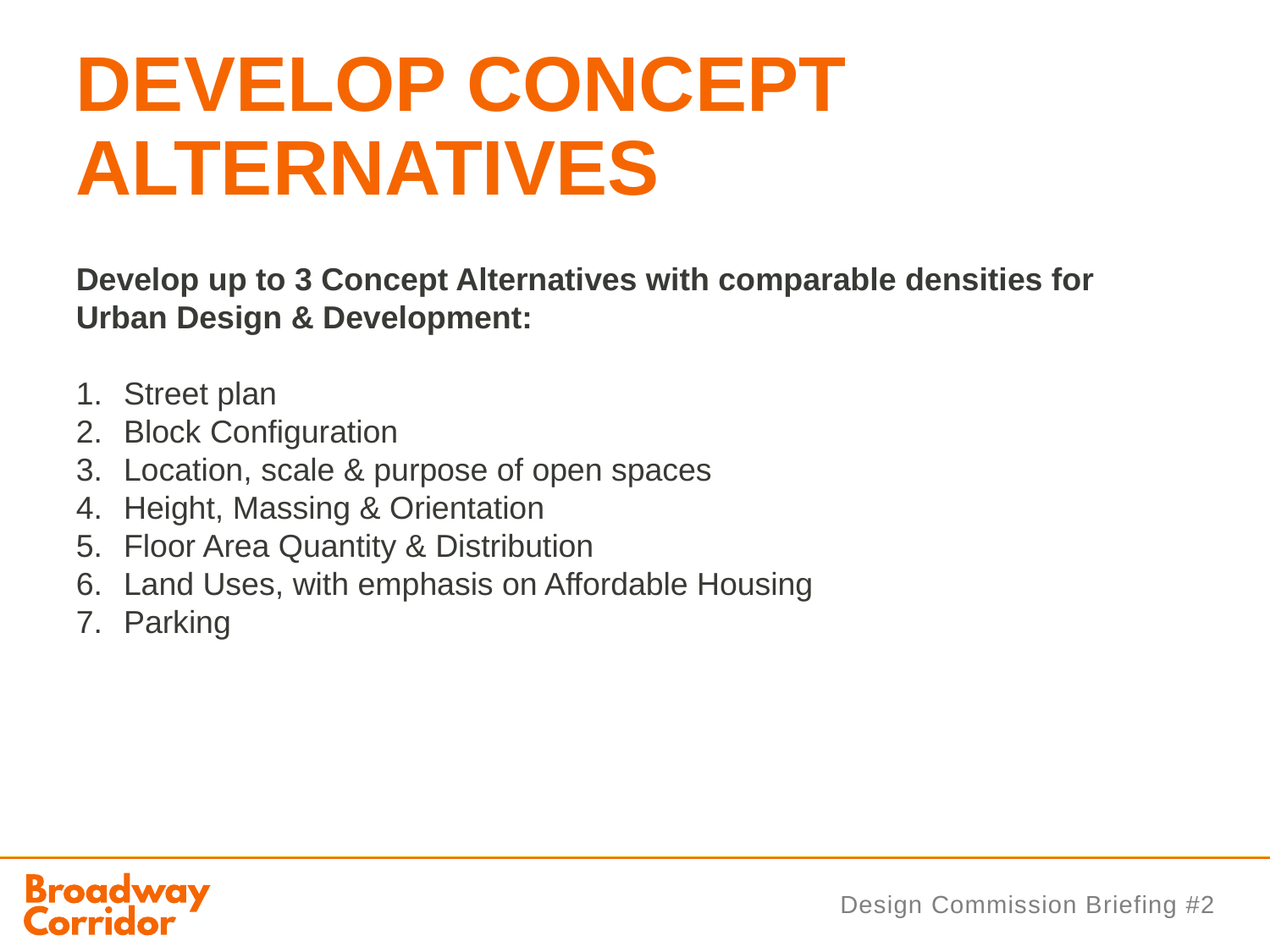

DEVELOP CONCEPT ALTERNATIVES
Develop up to 3 Concept Alternatives with comparable densities for Urban Design & Development:

Street plan
Block Configuration
Location, scale & purpose of open spaces
Height, Massing & Orientation
Floor Area Quantity & Distribution
Land Uses, with emphasis on Affordable Housing
Parking